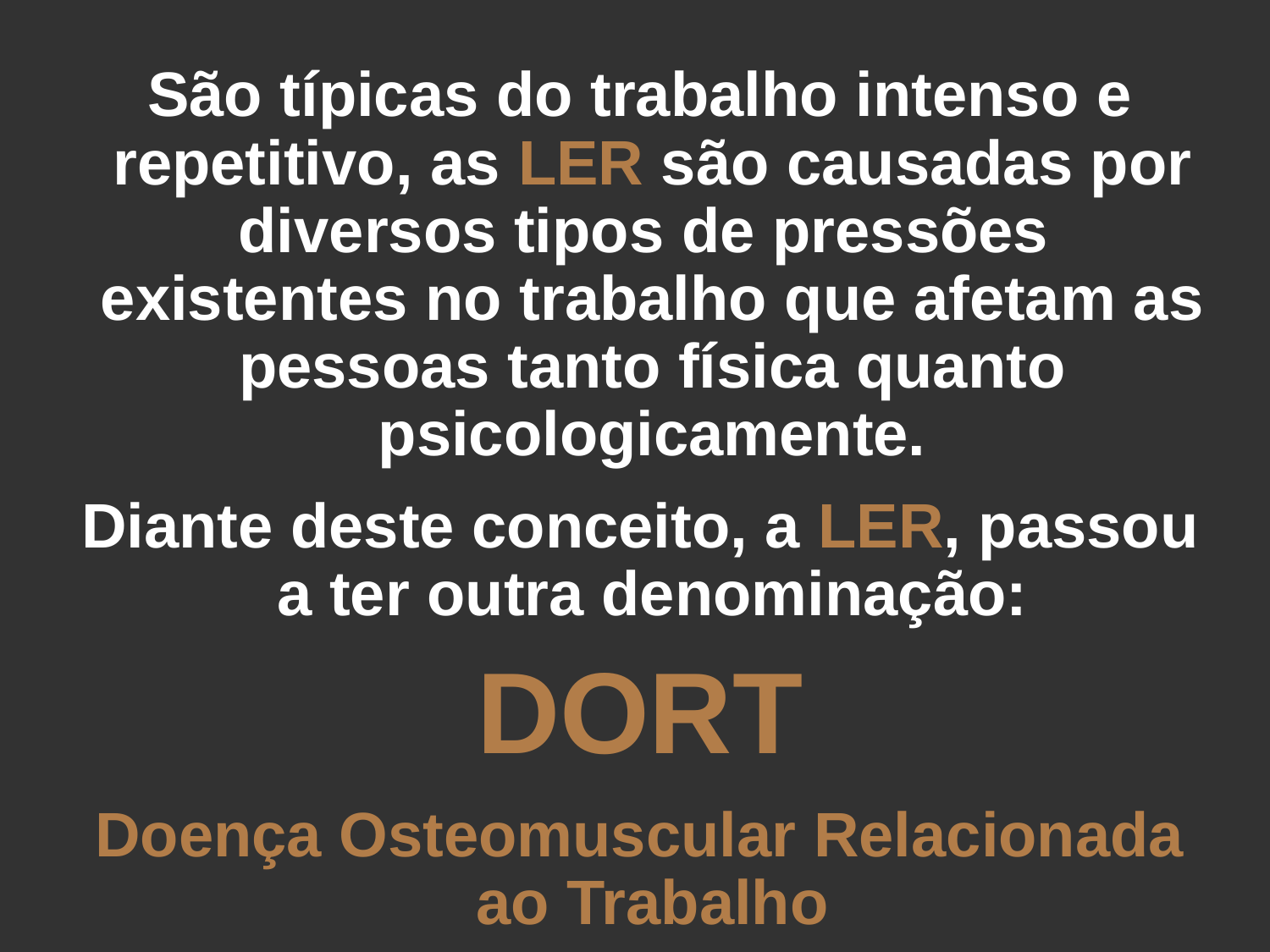

São típicas do trabalho intenso e repetitivo, as LER são causadas por diversos tipos de pressões  existentes no trabalho que afetam as pessoas tanto física quanto psicologicamente.
Diante deste conceito, a LER, passou a ter outra denominação:
DORT
Doença Osteomuscular Relacionada ao Trabalho